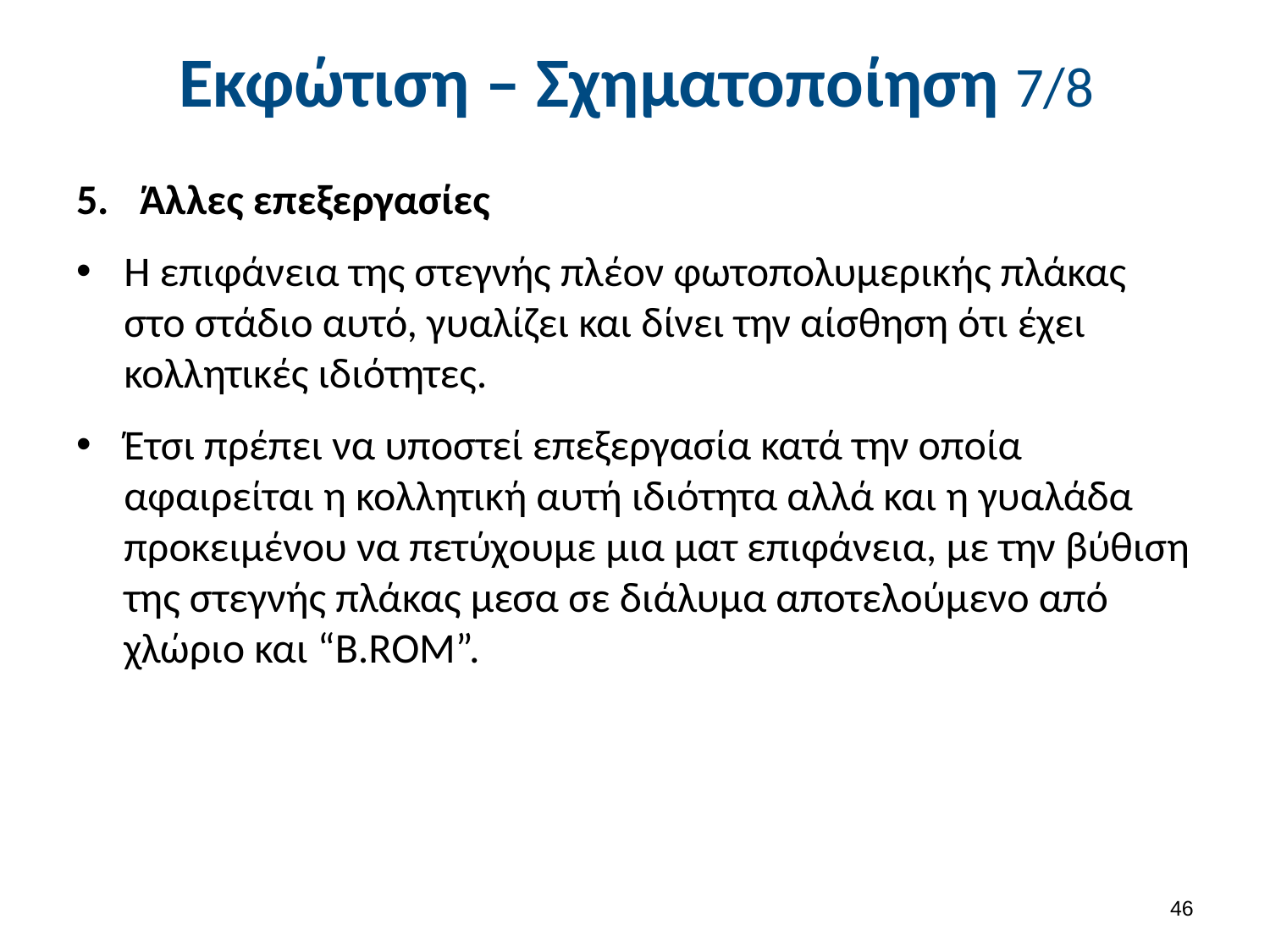

# Εκφώτιση – Σχηματοποίηση 7/8
Άλλες επεξεργασίες
Η επιφάνεια της στεγνής πλέον φωτοπολυμερικής πλάκας στο στάδιο αυτό, γυαλίζει και δίνει την αίσθηση ότι έχει κολλητικές ιδιότητες.
Έτσι πρέπει να υποστεί επεξεργασία κατά την οποία αφαιρείται η κολλητική αυτή ιδιότητα αλλά και η γυαλάδα προκειμένου να πετύχουμε μια ματ επιφάνεια, με την βύθιση της στεγνής πλάκας μεσα σε διάλυμα αποτελούμενο από χλώριο και “B.ROM”.

46